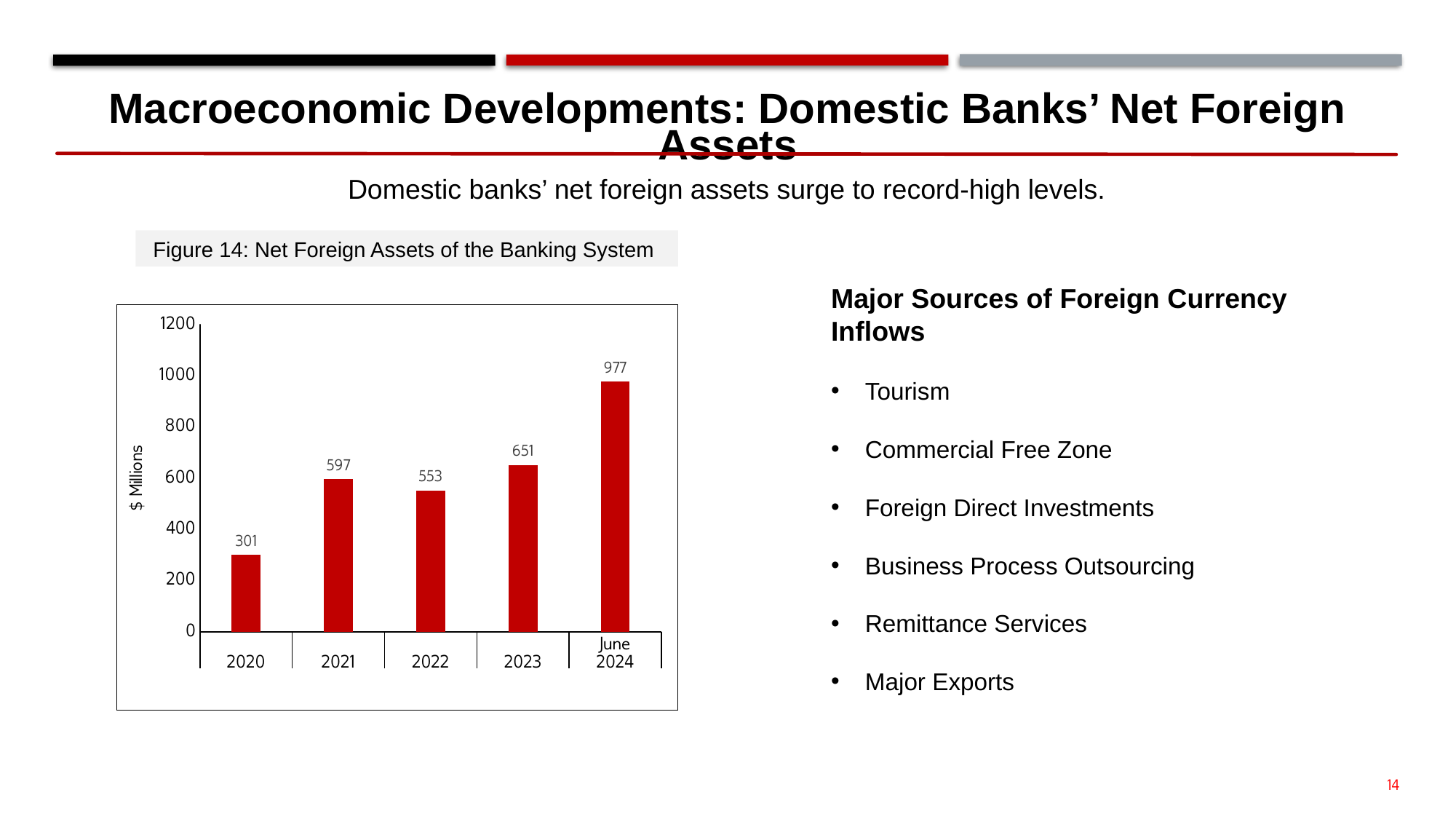

Macroeconomic Developments: Domestic Banks’ Net Foreign Assets
Domestic banks’ net foreign assets surge to record-high levels.
Figure 14: Net Foreign Assets of the Banking System
Major Sources of Foreign Currency Inflows

Tourism
Commercial Free Zone
Foreign Direct Investments
Business Process Outsourcing
Remittance Services
Major Exports

### Chart

| Category |  |
|---|---|
|  | 300.774 |
|  | 596.511 |
|  | 552.782 |
|  | 651.115 |
| June | 977.166 |
14